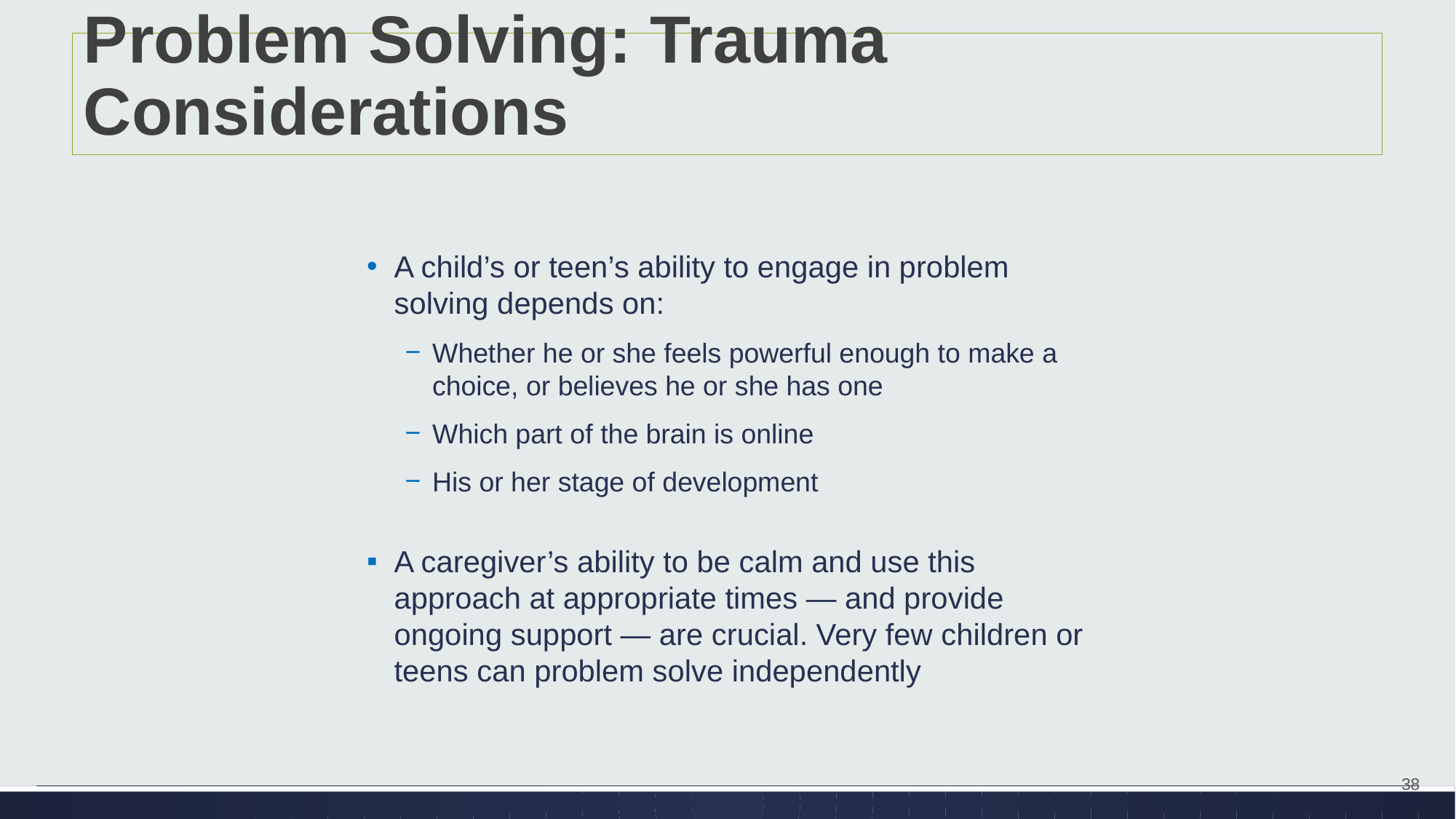

# Problem Solving: Trauma Considerations
A child’s or teen’s ability to engage in problem solving depends on:
Whether he or she feels powerful enough to make a choice, or believes he or she has one
Which part of the brain is online
His or her stage of development
A caregiver’s ability to be calm and use this approach at appropriate times — and provide ongoing support — are crucial. Very few children or teens can problem solve independently

38